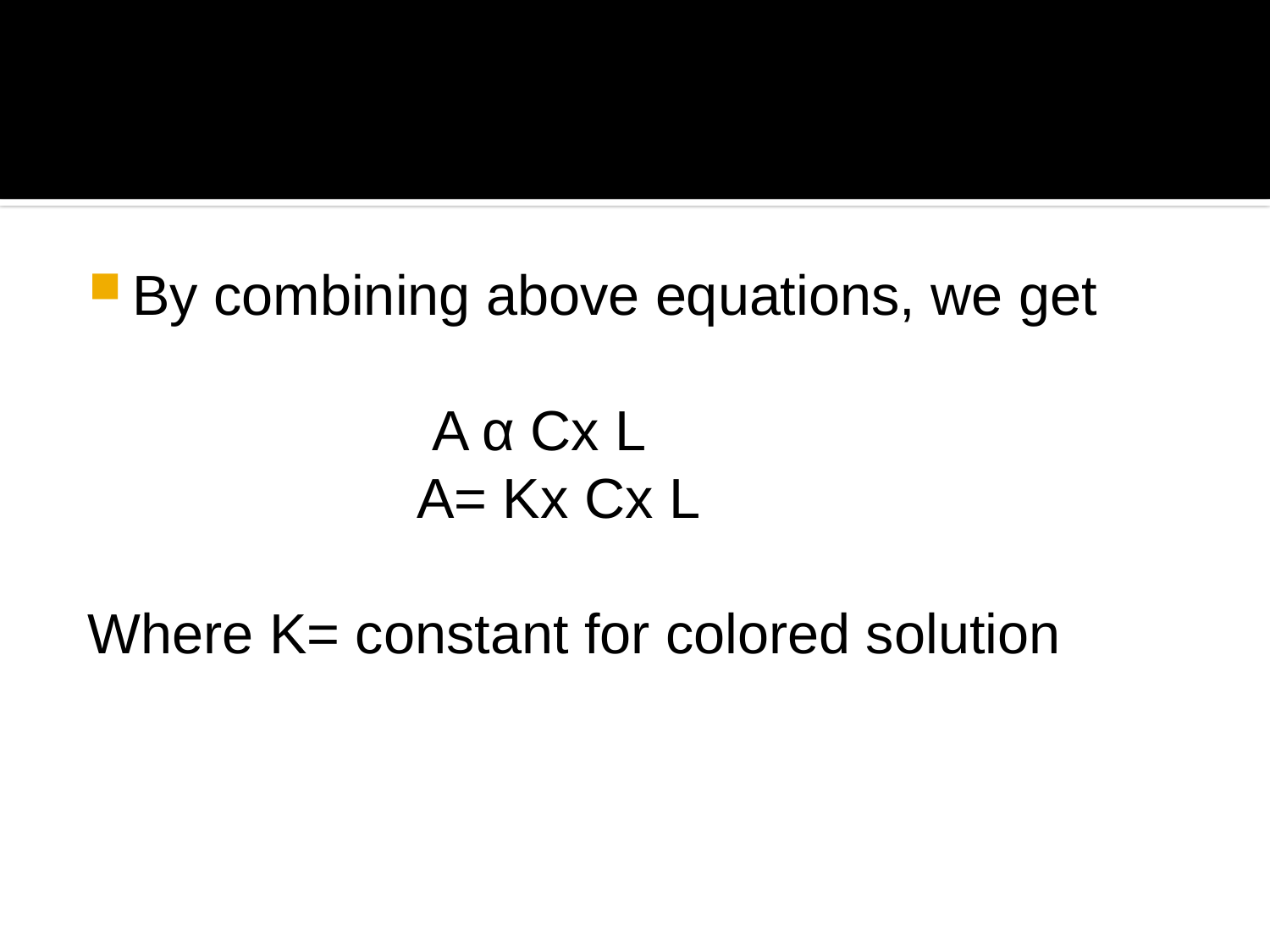

#
By combining above equations, we get

                      A α Cx L
                     A= Kx Cx L

Where K= constant for colored solution